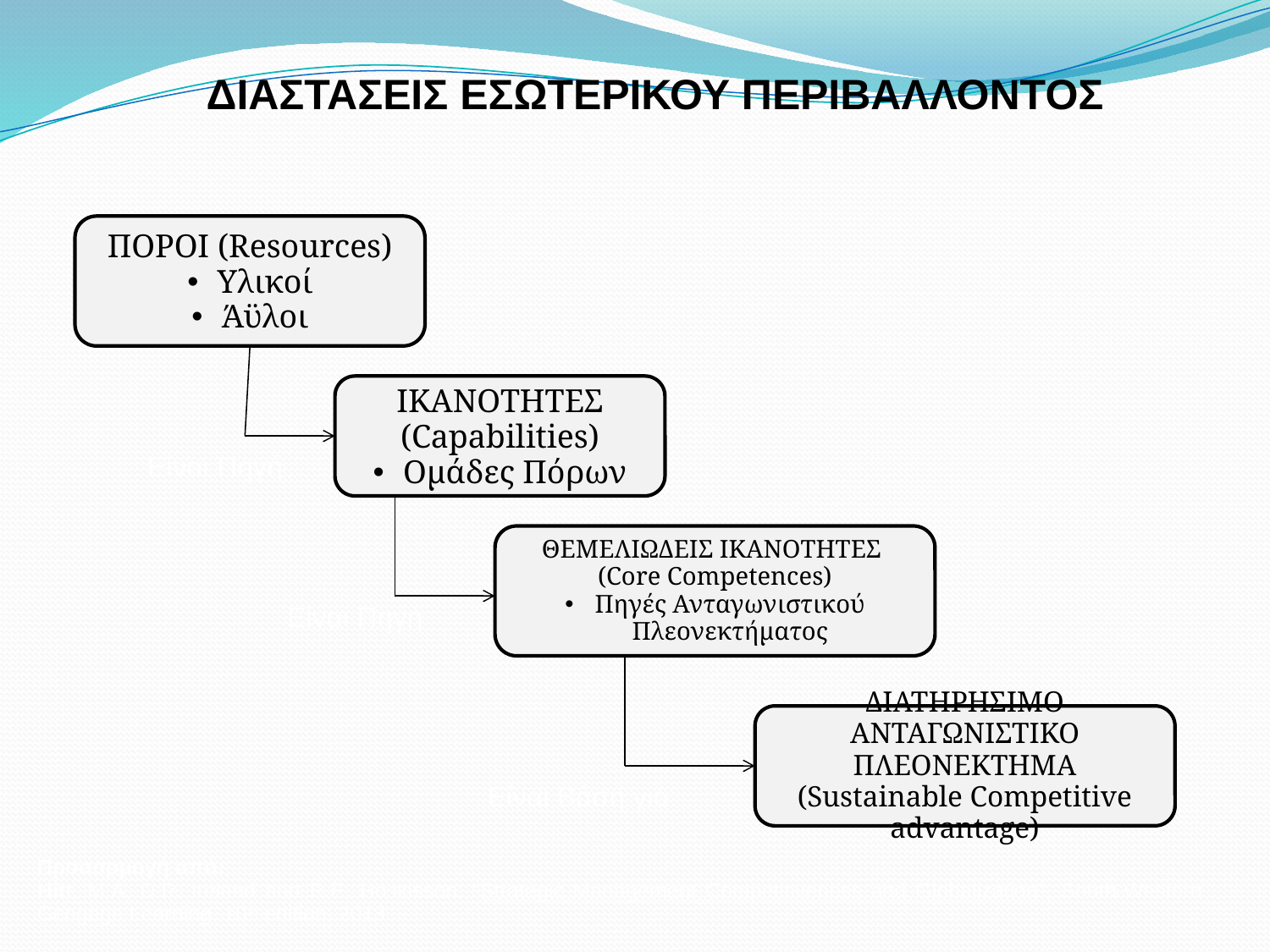

ΔΙΑΣΤΑΣΕΙΣ ΕΣΩΤΕΡΙΚΟΥ ΠΕΡΙΒΑΛΛΟΝΤΟΣ

ΠΟΡΟΙ (Resources)
Υλικοί
Άϋλοι

ΙΚΑΝΟΤΗΤΕΣ (Capabilities)
Ομάδες Πόρων

Είναι Πηγή
ΘΕΜΕΛΙΩΔΕΙΣ ΙΚΑΝΟΤΗΤΕΣ
(Core Competences)
Πηγές Ανταγωνιστικού Πλεονεκτήματος
Είναι Πηγή
ΔΙΑΤΗΡΗΣΙΜΟ ΑΝΤΑΓΩΝΙΣΤΙΚΟ ΠΛΕΟΝΕΚΤΗΜΑ (Sustainable Competitive advantage)
Είναι Βάση για:
Προσαρμογή από:
Hitt, M.A, D.R. Ireland and R.E. Hoskisson, “Strategic Management Competitiveness and Globalization”, South-Western Ceogage Learning, 10th edition, 2013